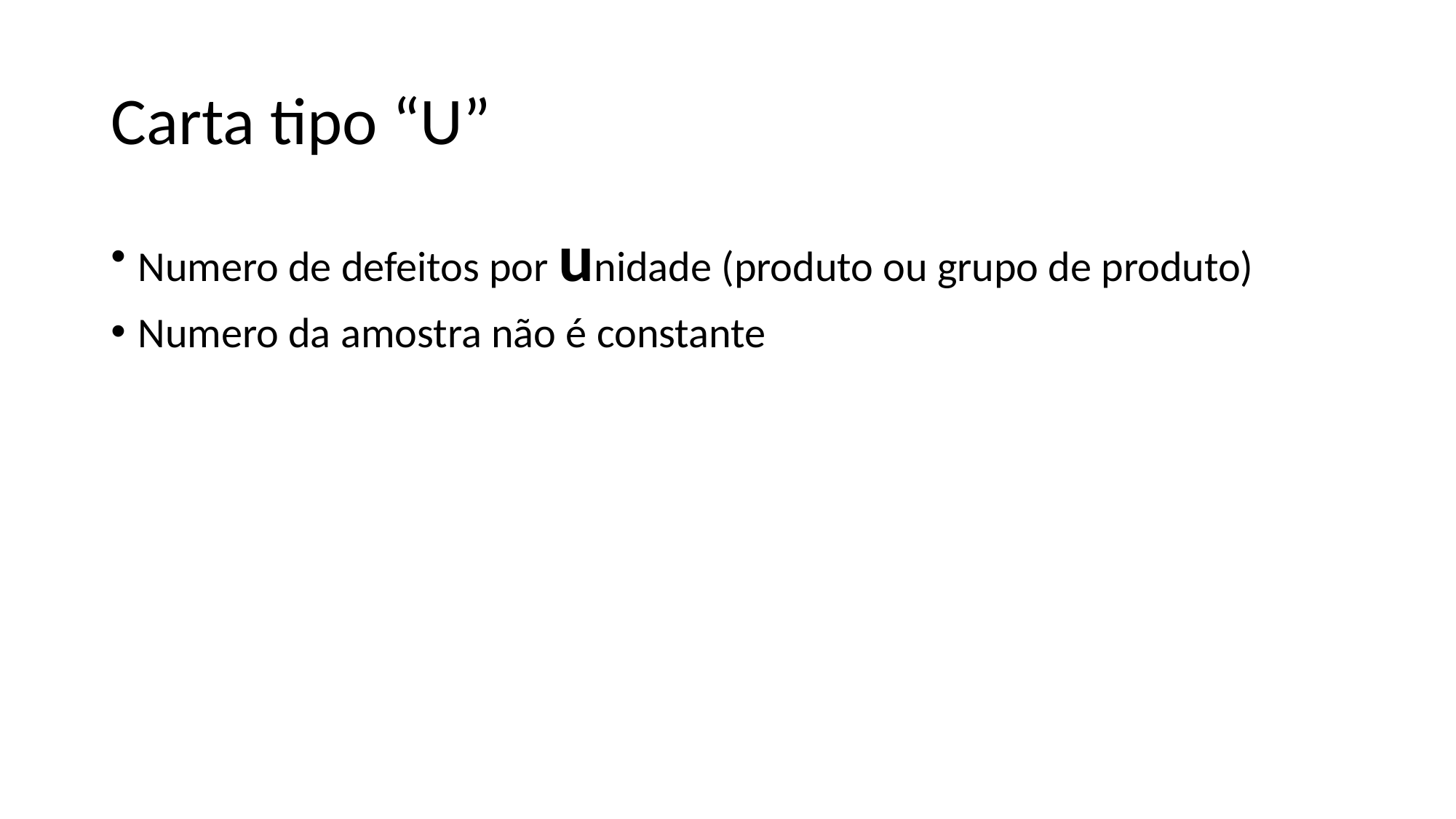

# Carta tipo “U”
Numero de defeitos por unidade (produto ou grupo de produto)
Numero da amostra não é constante